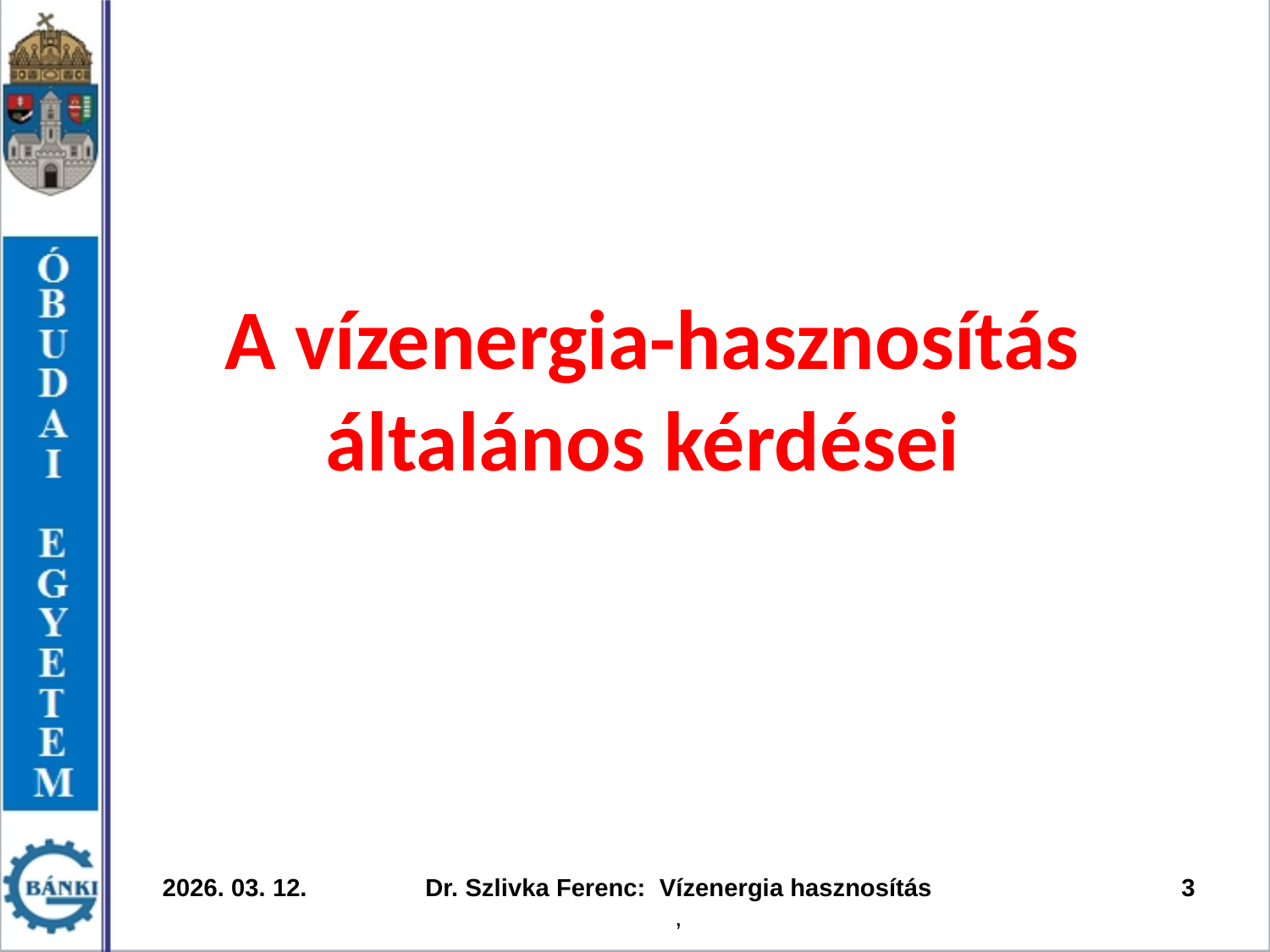

A vízenergia-hasznosítás általános kérdései
2026. 03. 12.
Dr. Szlivka Ferenc:  Vízenergia hasznosítás
,
3